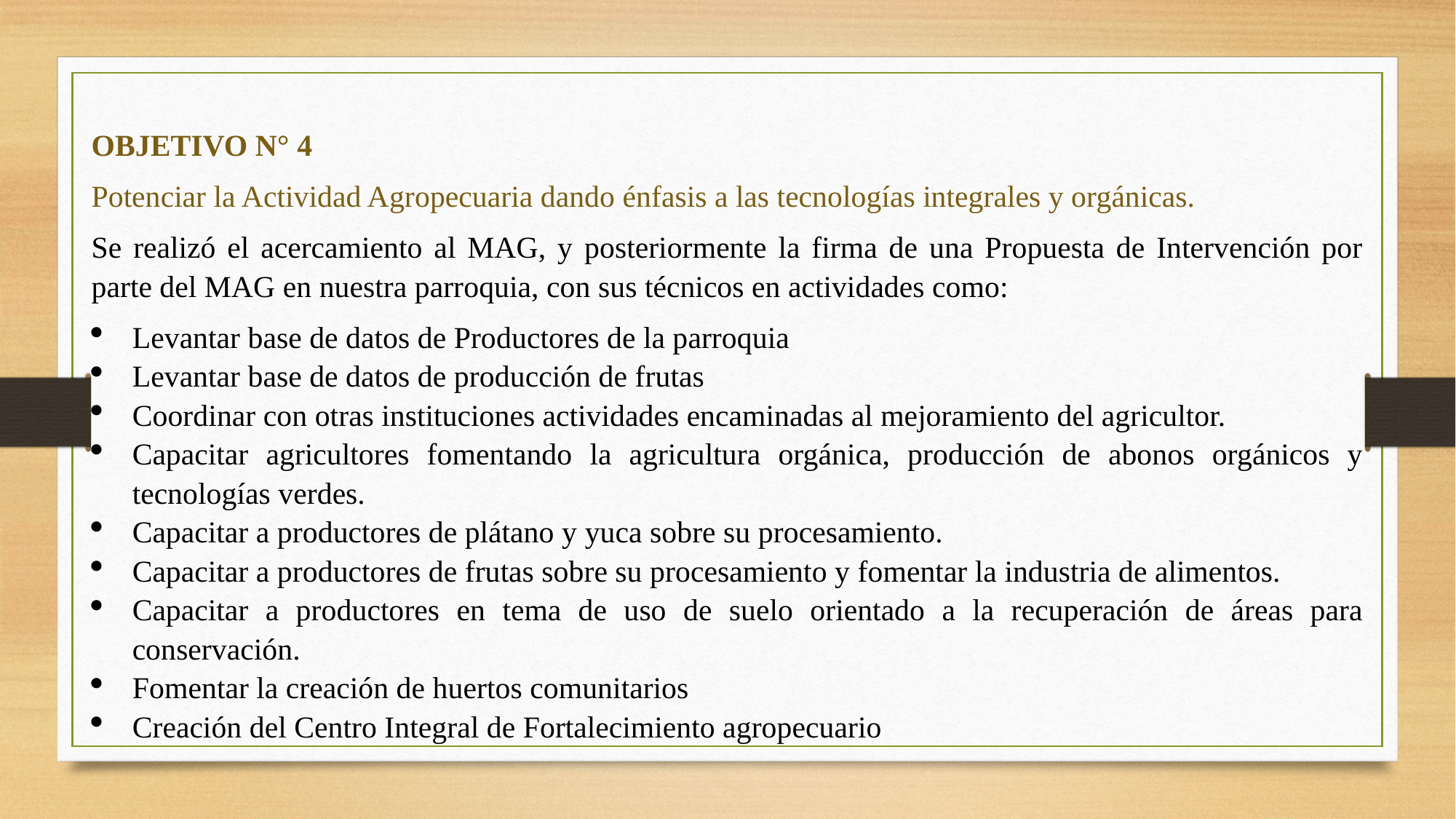

OBJETIVO N° 4
Potenciar la Actividad Agropecuaria dando énfasis a las tecnologías integrales y orgánicas.
Se realizó el acercamiento al MAG, y posteriormente la firma de una Propuesta de Intervención por parte del MAG en nuestra parroquia, con sus técnicos en actividades como:
Levantar base de datos de Productores de la parroquia
Levantar base de datos de producción de frutas
Coordinar con otras instituciones actividades encaminadas al mejoramiento del agricultor.
Capacitar agricultores fomentando la agricultura orgánica, producción de abonos orgánicos y tecnologías verdes.
Capacitar a productores de plátano y yuca sobre su procesamiento.
Capacitar a productores de frutas sobre su procesamiento y fomentar la industria de alimentos.
Capacitar a productores en tema de uso de suelo orientado a la recuperación de áreas para conservación.
Fomentar la creación de huertos comunitarios
Creación del Centro Integral de Fortalecimiento agropecuario